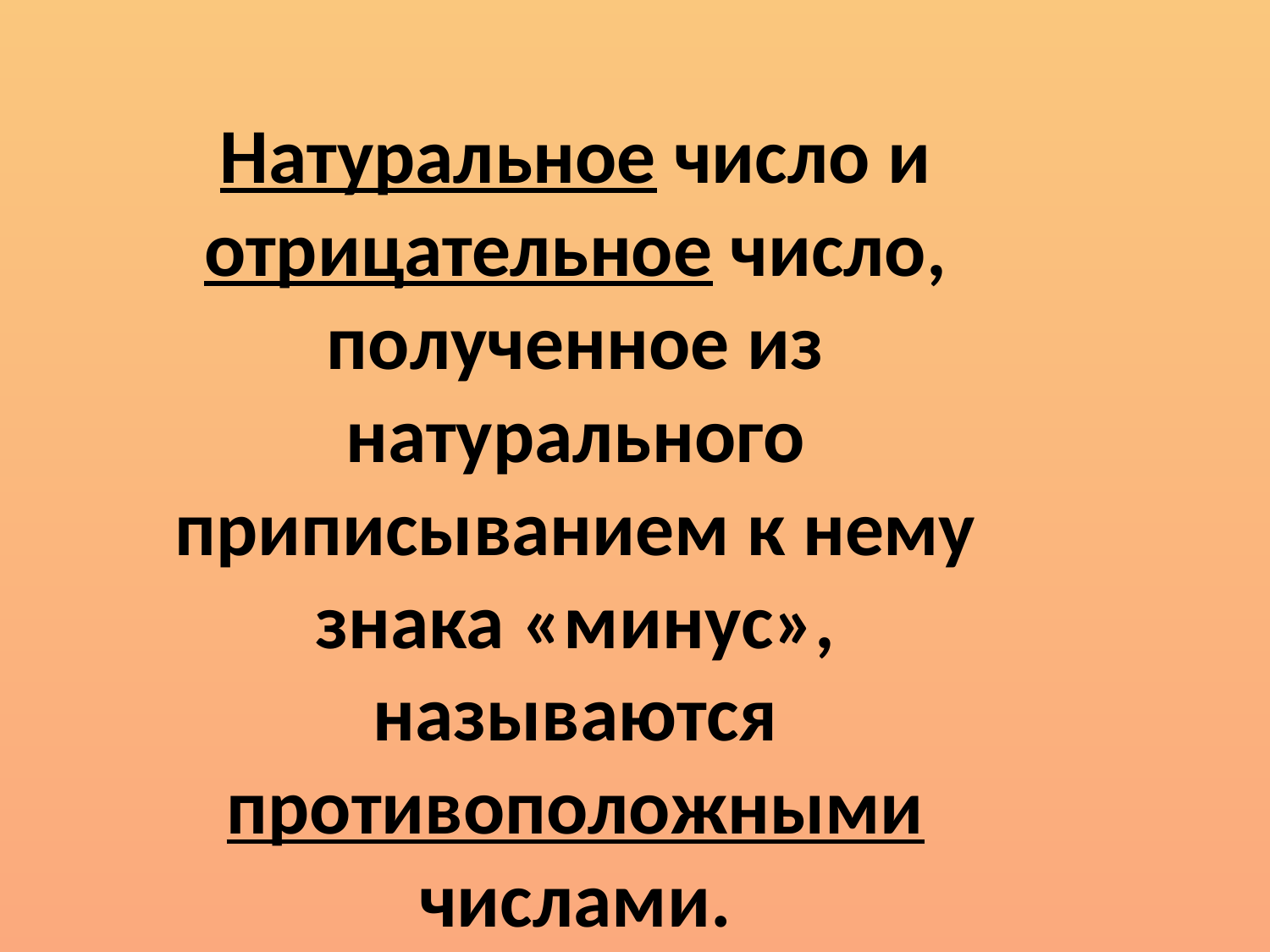

Натуральное число и отрицательное число, полученное из натурального приписыванием к нему знака «минус», называются противоположными числами.